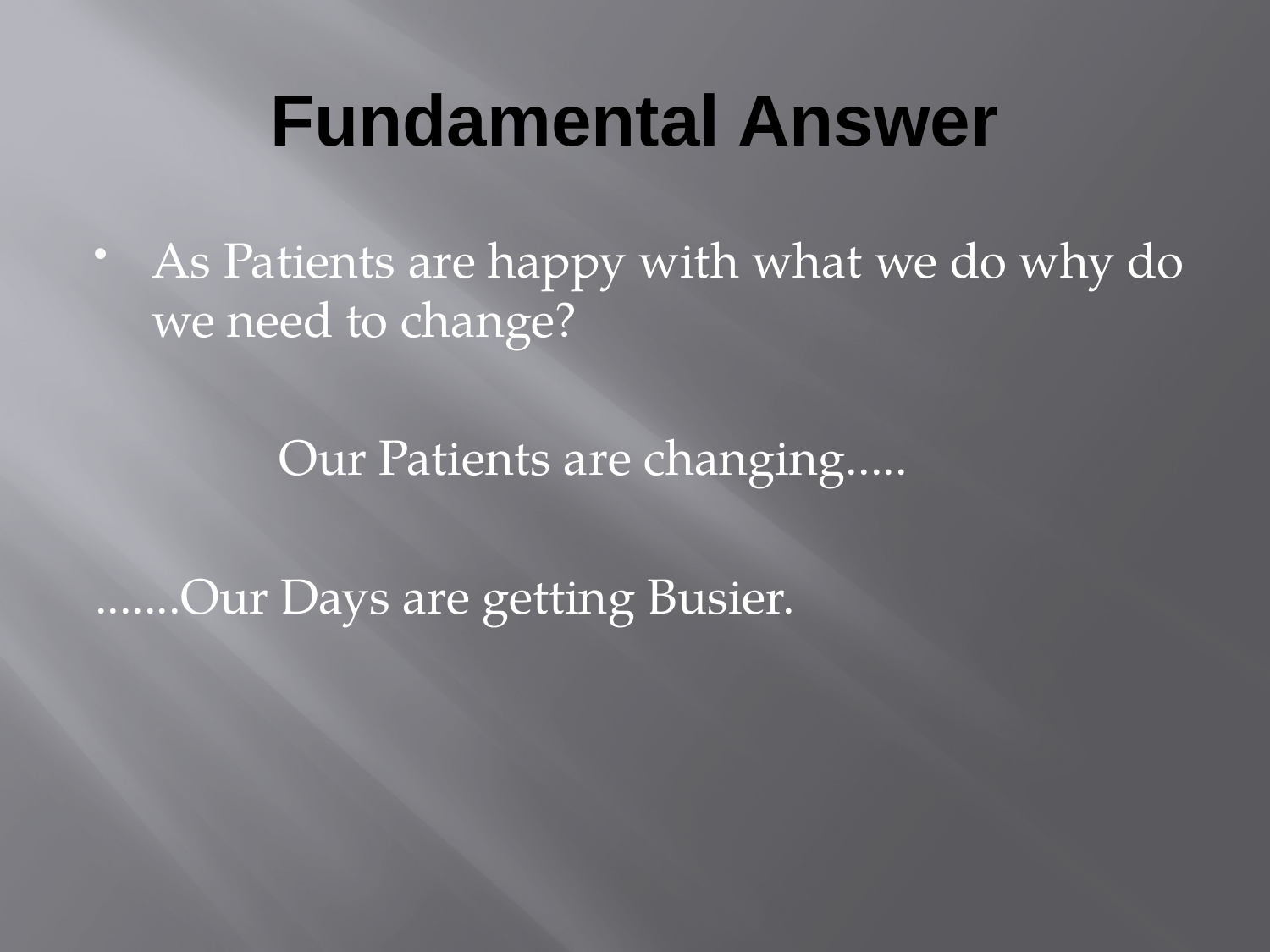

# Fundamental Answer
As Patients are happy with what we do why do we need to change?

		Our Patients are changing.....

.......Our Days are getting Busier.